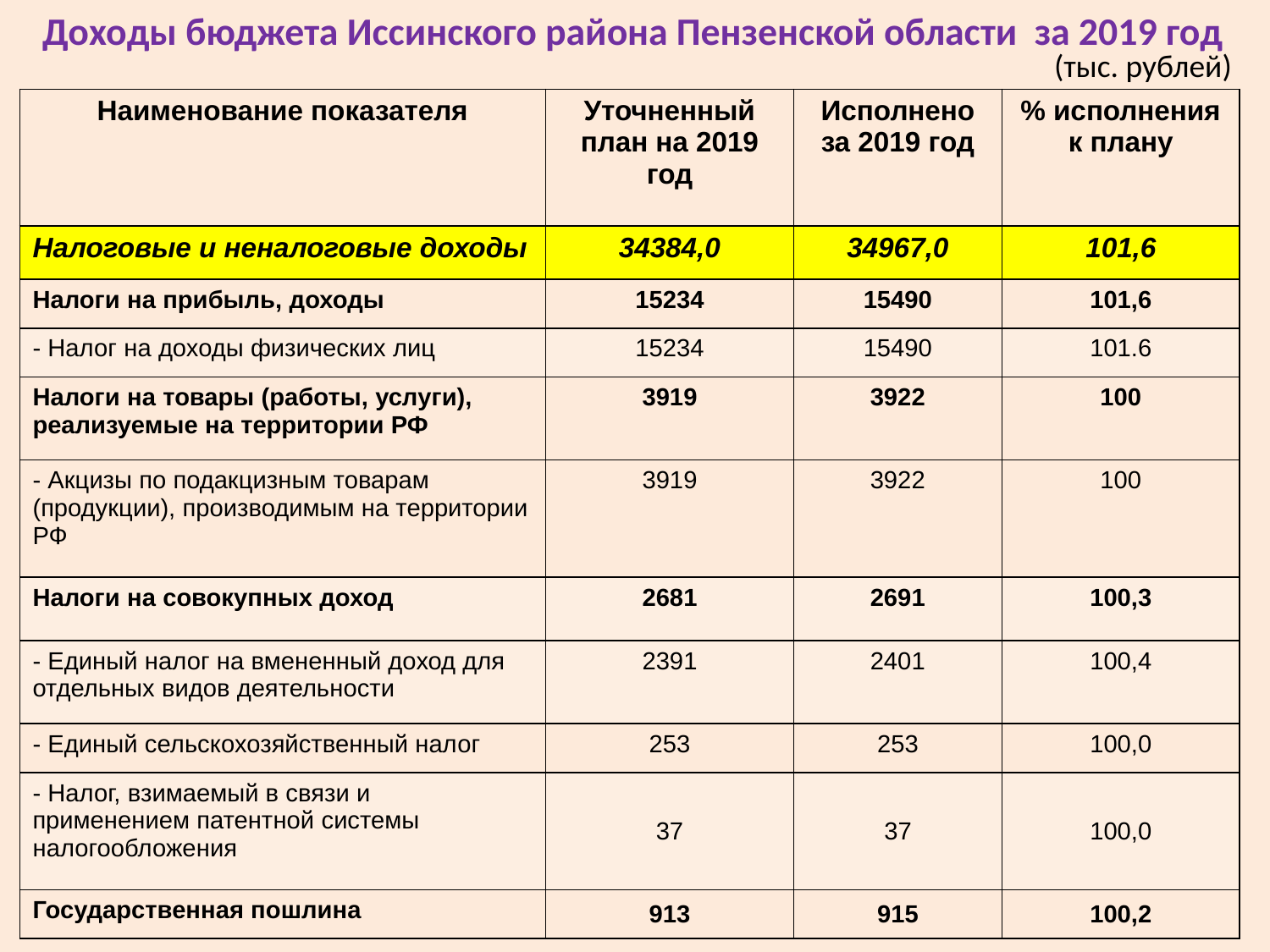

Доходы бюджета Иссинского района Пензенской области  за 2019 год
(тыс. рублей)
| Наименование показателя | Уточненный план на 2019 год | Исполнено за 2019 год | % исполнения к плану |
| --- | --- | --- | --- |
| Налоговые и неналоговые доходы | 34384,0 | 34967,0 | 101,6 |
| Налоги на прибыль, доходы | 15234 | 15490 | 101,6 |
| - Налог на доходы физических лиц | 15234 | 15490 | 101.6 |
| Налоги на товары (работы, услуги), реализуемые на территории РФ | 3919 | 3922 | 100 |
| - Акцизы по подакцизным товарам (продукции), производимым на территории РФ | 3919 | 3922 | 100 |
| Налоги на совокупных доход | 2681 | 2691 | 100,3 |
| - Единый налог на вмененный доход для отдельных видов деятельности | 2391 | 2401 | 100,4 |
| - Единый сельскохозяйственный налог | 253 | 253 | 100,0 |
| - Налог, взимаемый в связи и применением патентной системы налогообложения | 37 | 37 | 100,0 |
| Государственная пошлина | 913 | 915 | 100,2 |